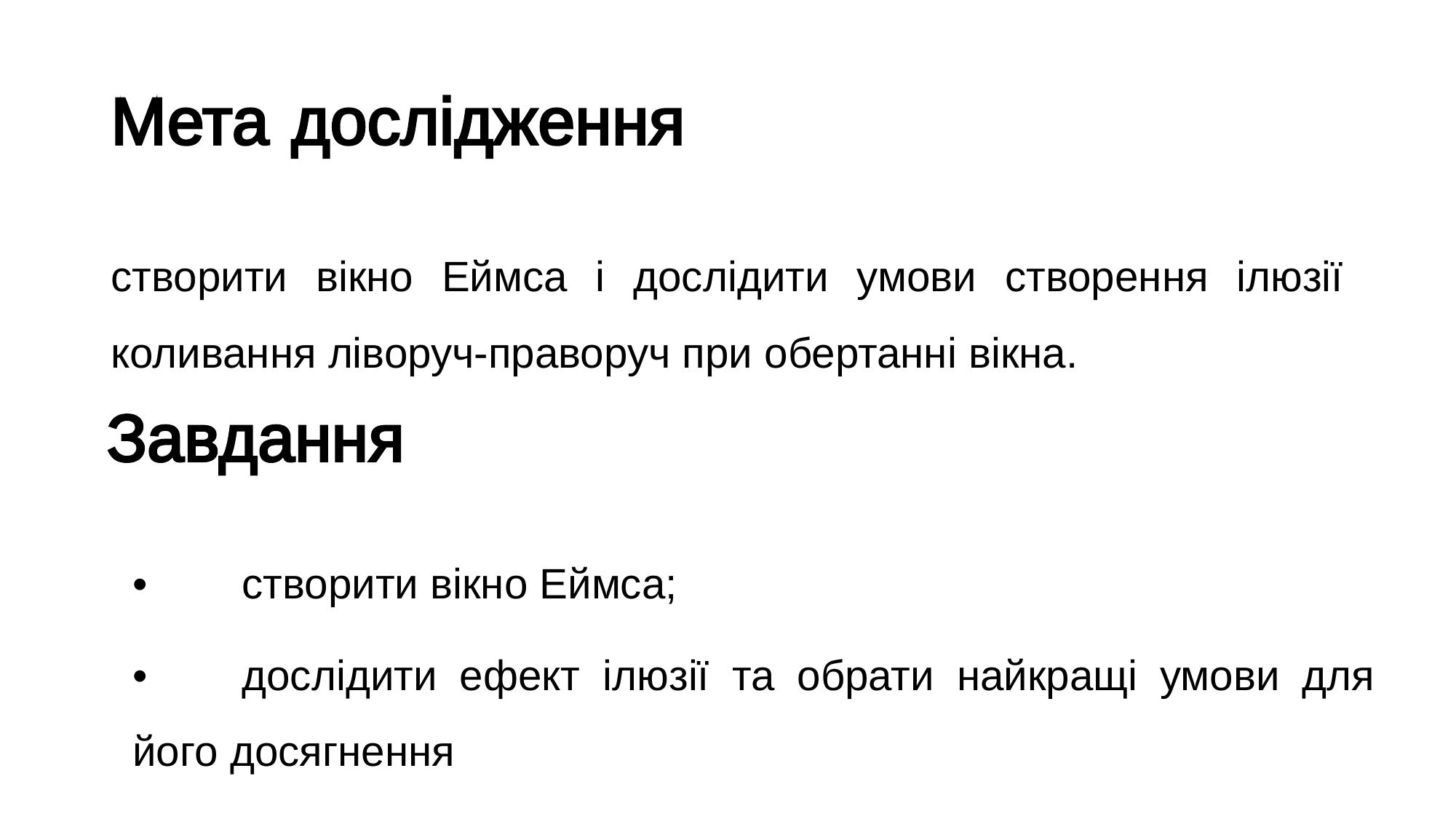

# Мета дослідження
створити вікно Еймса і дослідити умови створення ілюзії коливання ліворуч-праворуч при обертанні вікна.
Завдання
•	створити вікно Еймса;
•	дослідити ефект ілюзії та обрати найкращі умови для його досягнення